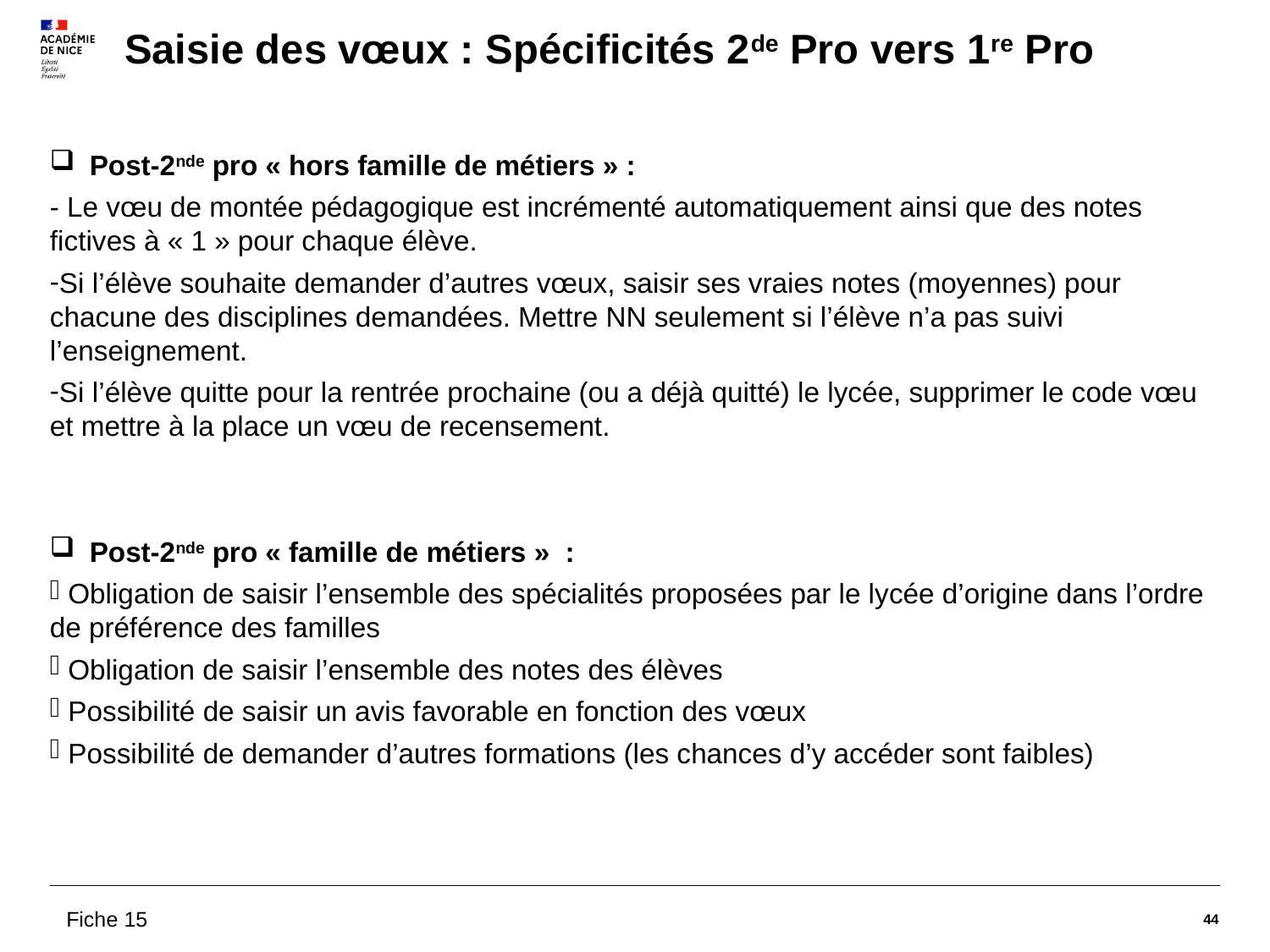

# Saisie des vœux : Spécificités 2de Pro vers 1re Pro
Post-2nde pro « hors famille de métiers » :
- Le vœu de montée pédagogique est incrémenté automatiquement ainsi que des notes fictives à « 1 » pour chaque élève.
Si l’élève souhaite demander d’autres vœux, saisir ses vraies notes (moyennes) pour chacune des disciplines demandées. Mettre NN seulement si l’élève n’a pas suivi l’enseignement.
Si l’élève quitte pour la rentrée prochaine (ou a déjà quitté) le lycée, supprimer le code vœu et mettre à la place un vœu de recensement.

Post-2nde pro « famille de métiers »  :
 Obligation de saisir l’ensemble des spécialités proposées par le lycée d’origine dans l’ordre de préférence des familles
 Obligation de saisir l’ensemble des notes des élèves
 Possibilité de saisir un avis favorable en fonction des vœux
 Possibilité de demander d’autres formations (les chances d’y accéder sont faibles)

44
Fiche 15